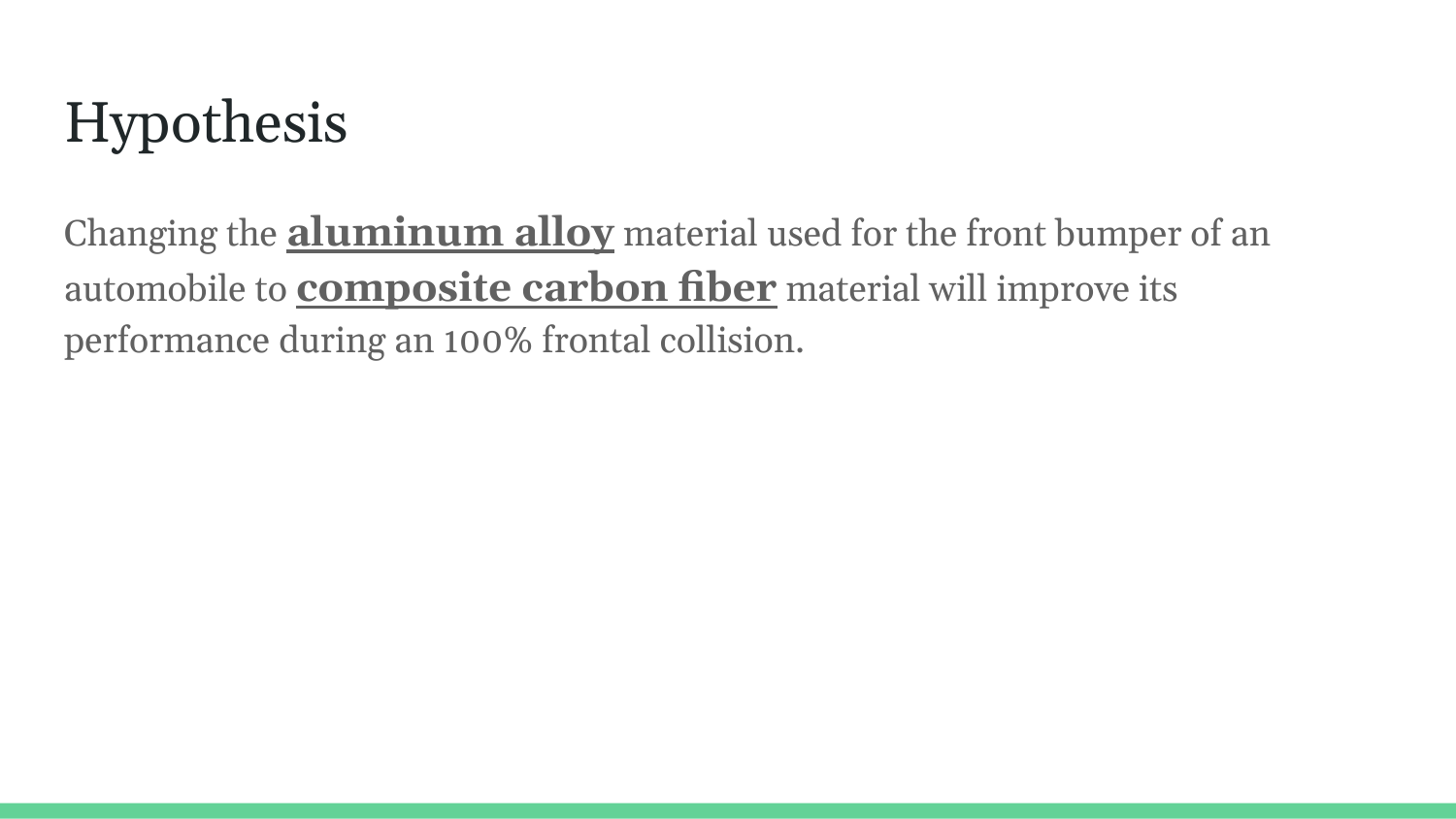

# Hypothesis
Changing the aluminum alloy material used for the front bumper of an automobile to composite carbon fiber material will improve its performance during an 100% frontal collision.